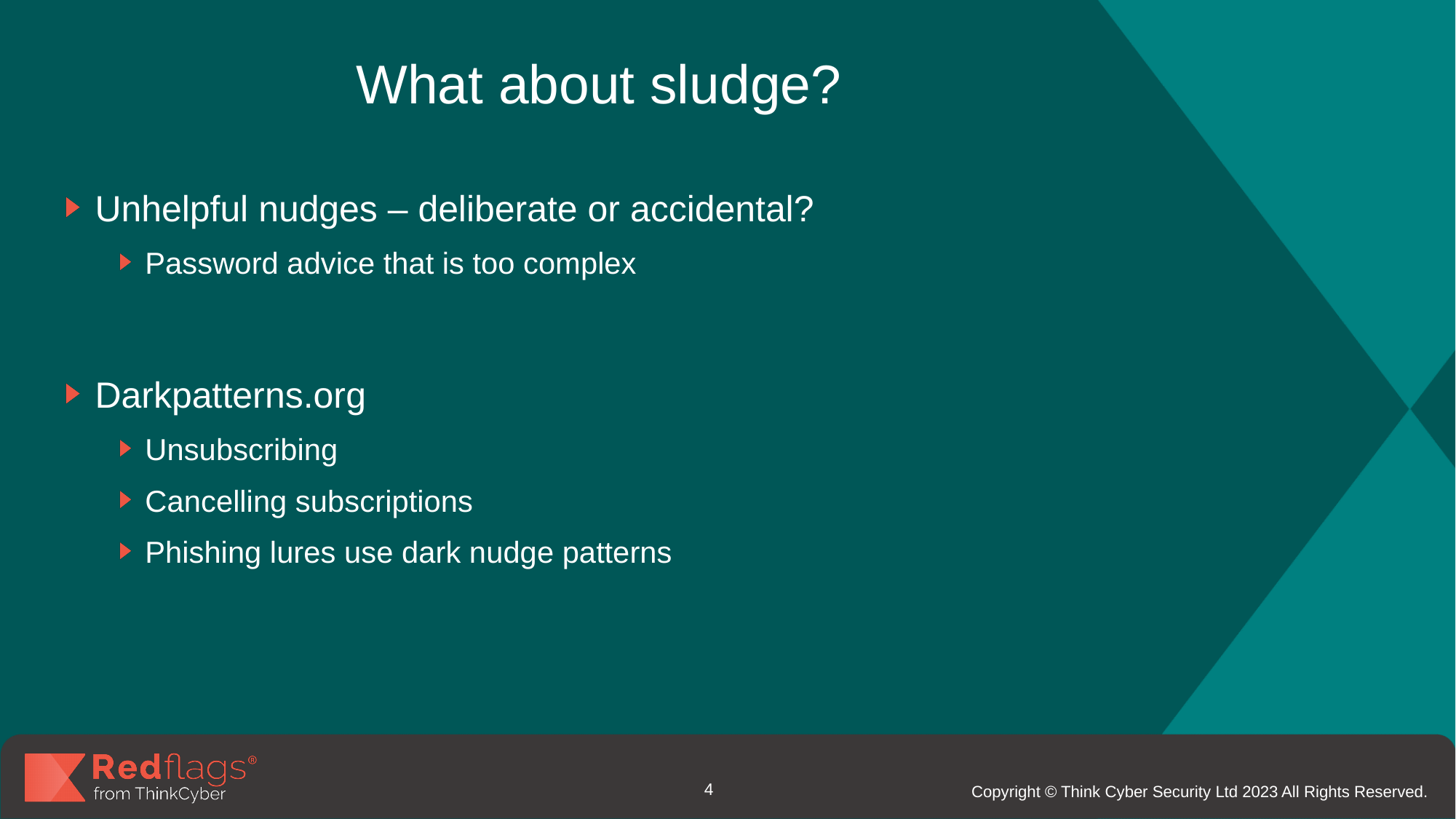

# What about sludge?
Unhelpful nudges – deliberate or accidental?
Password advice that is too complex

Darkpatterns.org
Unsubscribing
Cancelling subscriptions
Phishing lures use dark nudge patterns

4